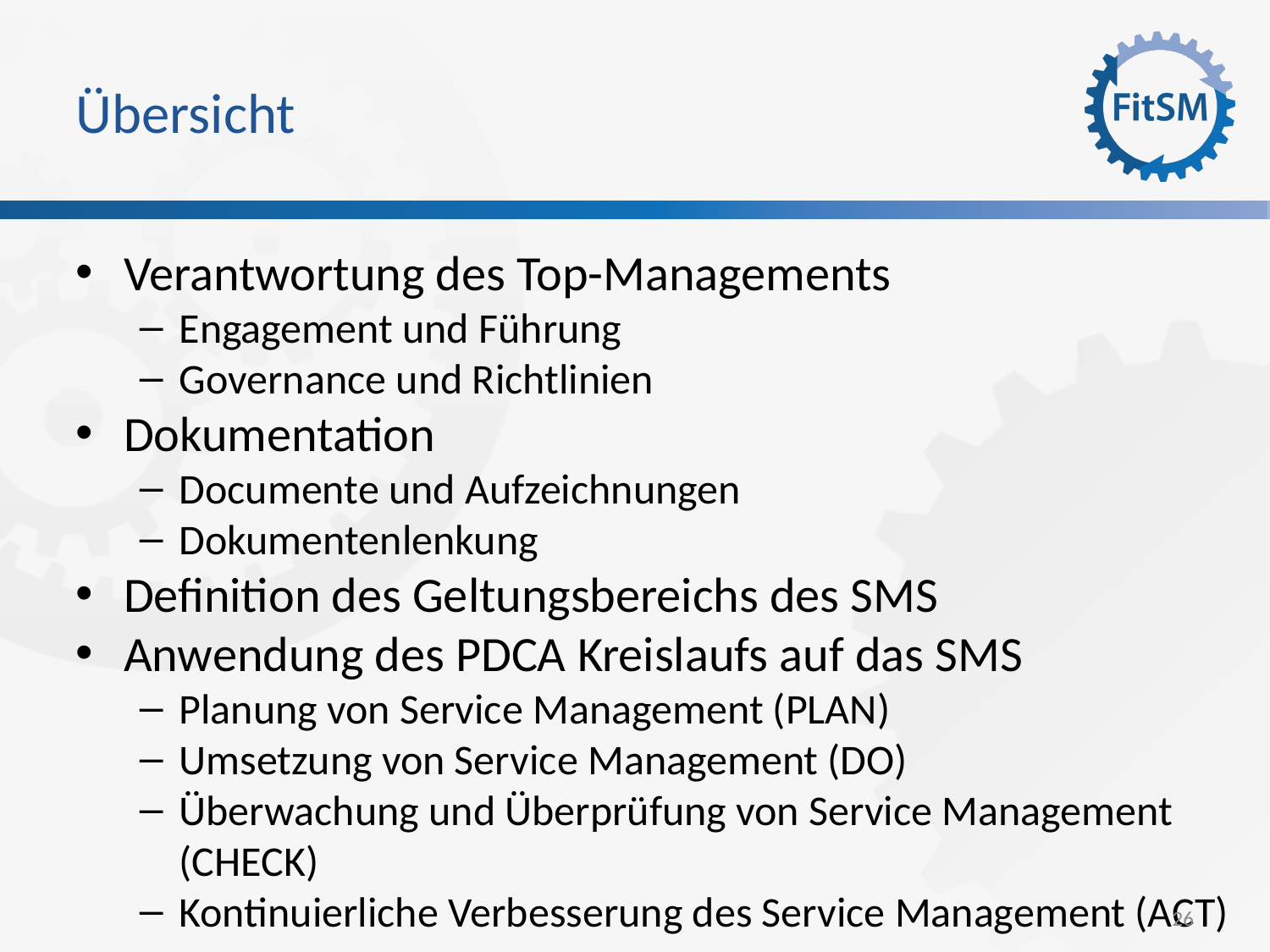

Übersicht
Verantwortung des Top-Managements
Engagement und Führung
Governance und Richtlinien
Dokumentation
Documente und Aufzeichnungen
Dokumentenlenkung
Definition des Geltungsbereichs des SMS
Anwendung des PDCA Kreislaufs auf das SMS
Planung von Service Management (PLAN)
Umsetzung von Service Management (DO)
Überwachung und Überprüfung von Service Management (CHECK)
Kontinuierliche Verbesserung des Service Management (ACT)

26